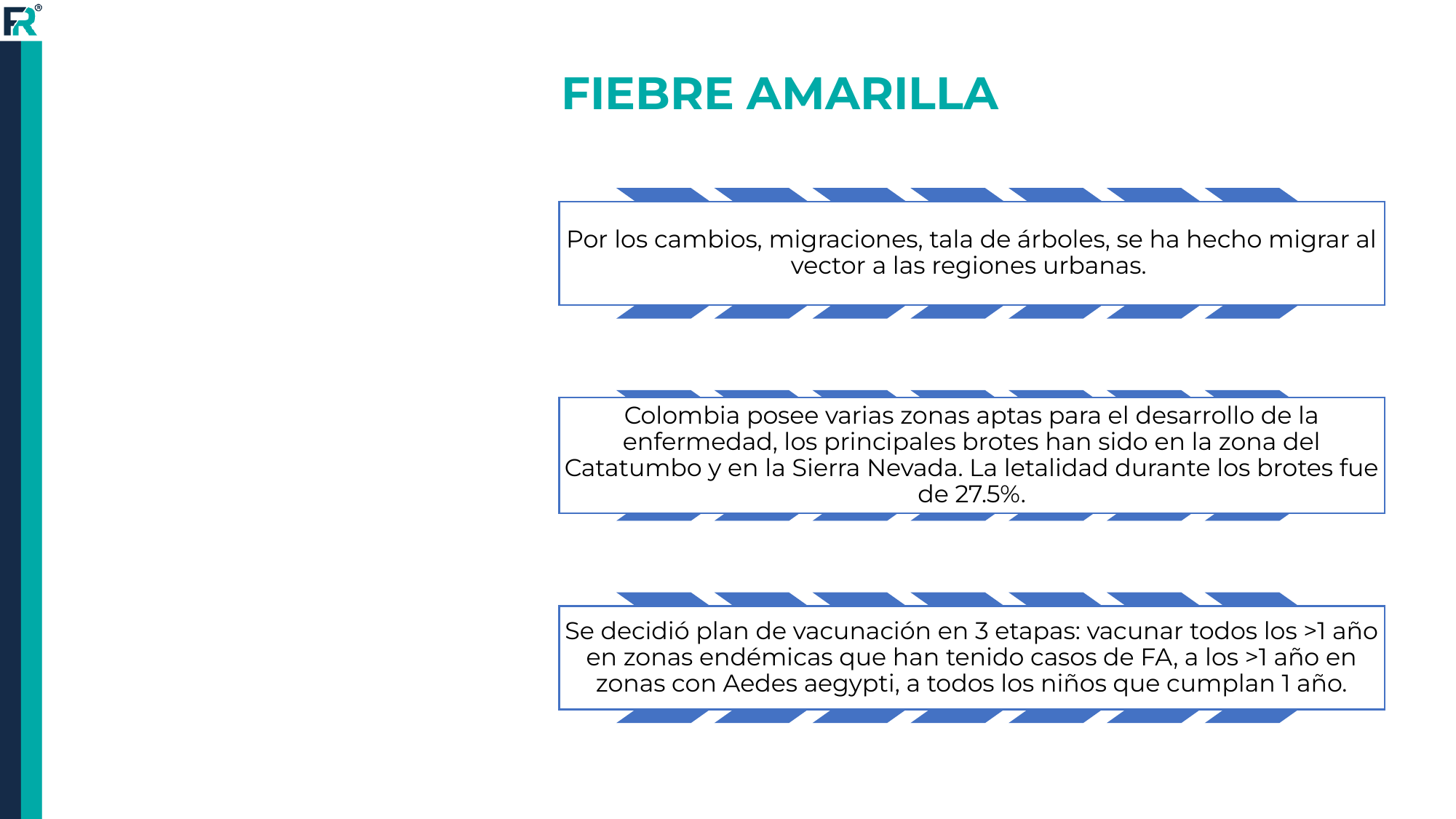

FIEBRE AMARILLA

Por los cambios, migraciones, tala de árboles, se ha hecho migrar al vector a las regiones urbanas.

Colombia posee varias zonas aptas para el desarrollo de la enfermedad, los principales brotes han sido en la zona del Catatumbo y en la Sierra Nevada. La letalidad durante los brotes fue de 27.5%.

Se decidió plan de vacunación en 3 etapas: vacunar todos los >1 año en zonas endémicas que han tenido casos de FA, a los >1 año en zonas con Aedes aegypti, a todos los niños que cumplan 1 año.